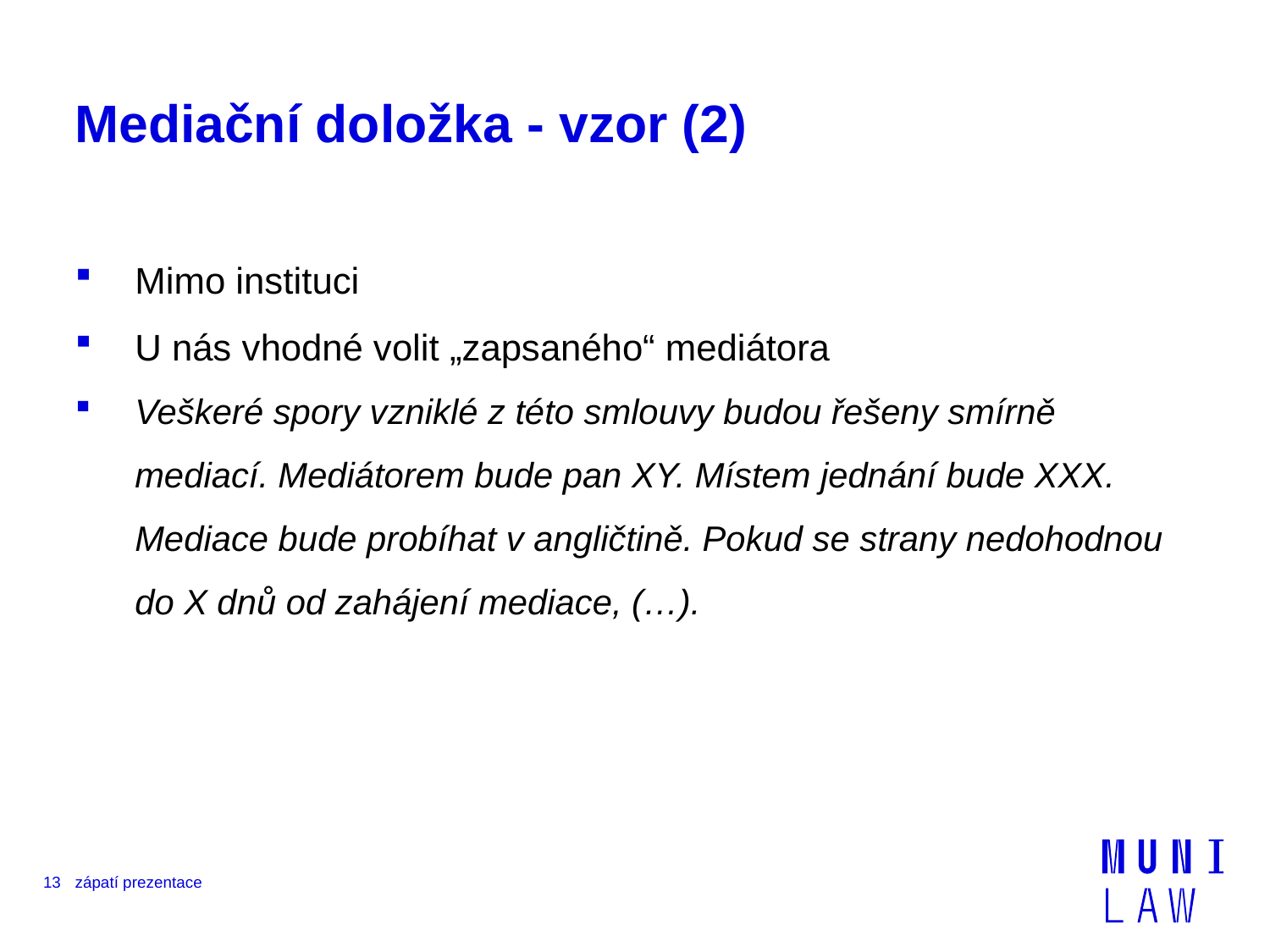

# Mediační doložka - vzor (2)
Mimo instituci
U nás vhodné volit „zapsaného“ mediátora
Veškeré spory vzniklé z této smlouvy budou řešeny smírně mediací. Mediátorem bude pan XY. Místem jednání bude XXX. Mediace bude probíhat v angličtině. Pokud se strany nedohodnou do X dnů od zahájení mediace, (…).

13
zápatí prezentace